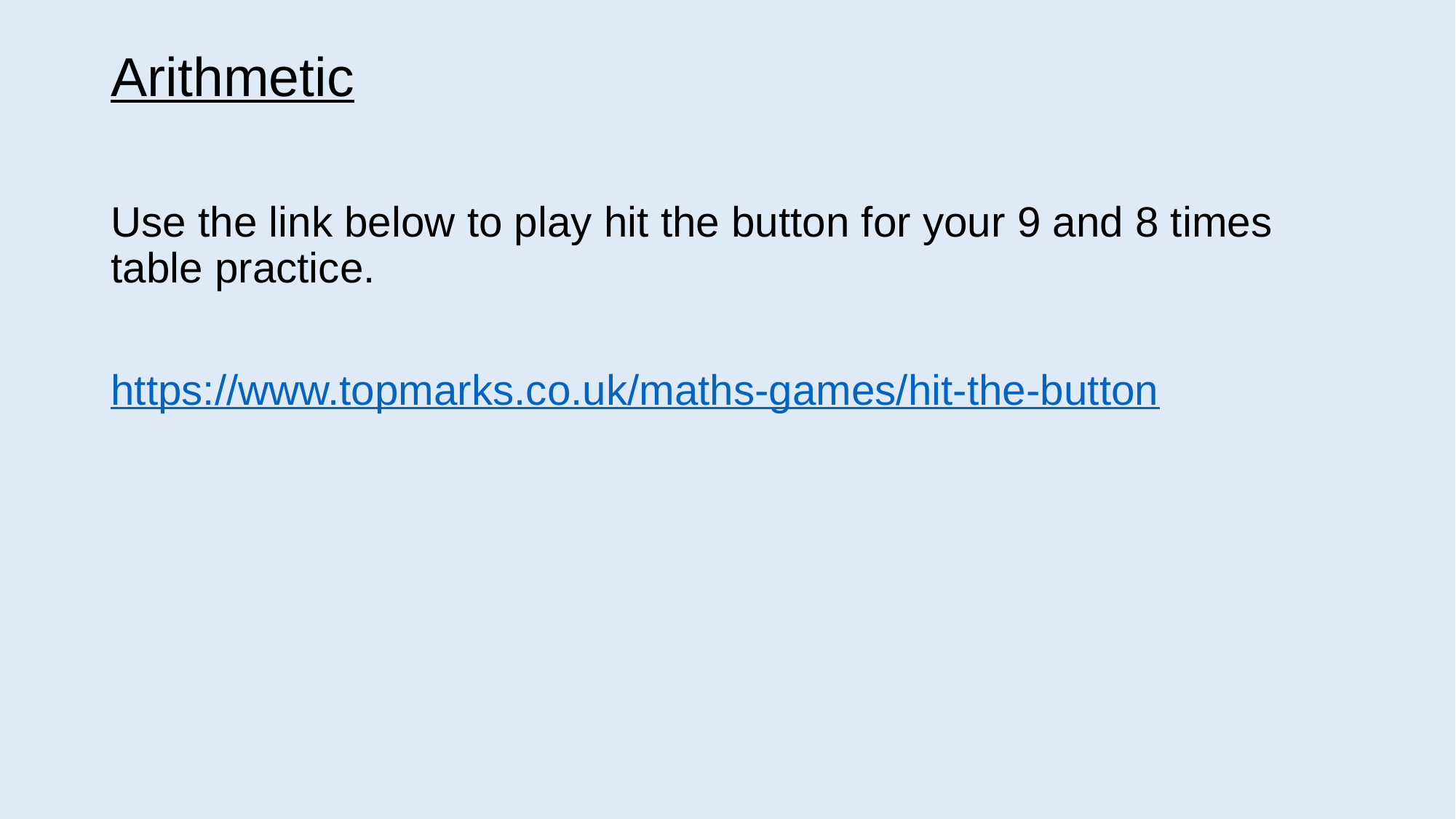

# Arithmetic

Use the link below to play hit the button for your 9 and 8 times table practice.

https://www.topmarks.co.uk/maths-games/hit-the-button